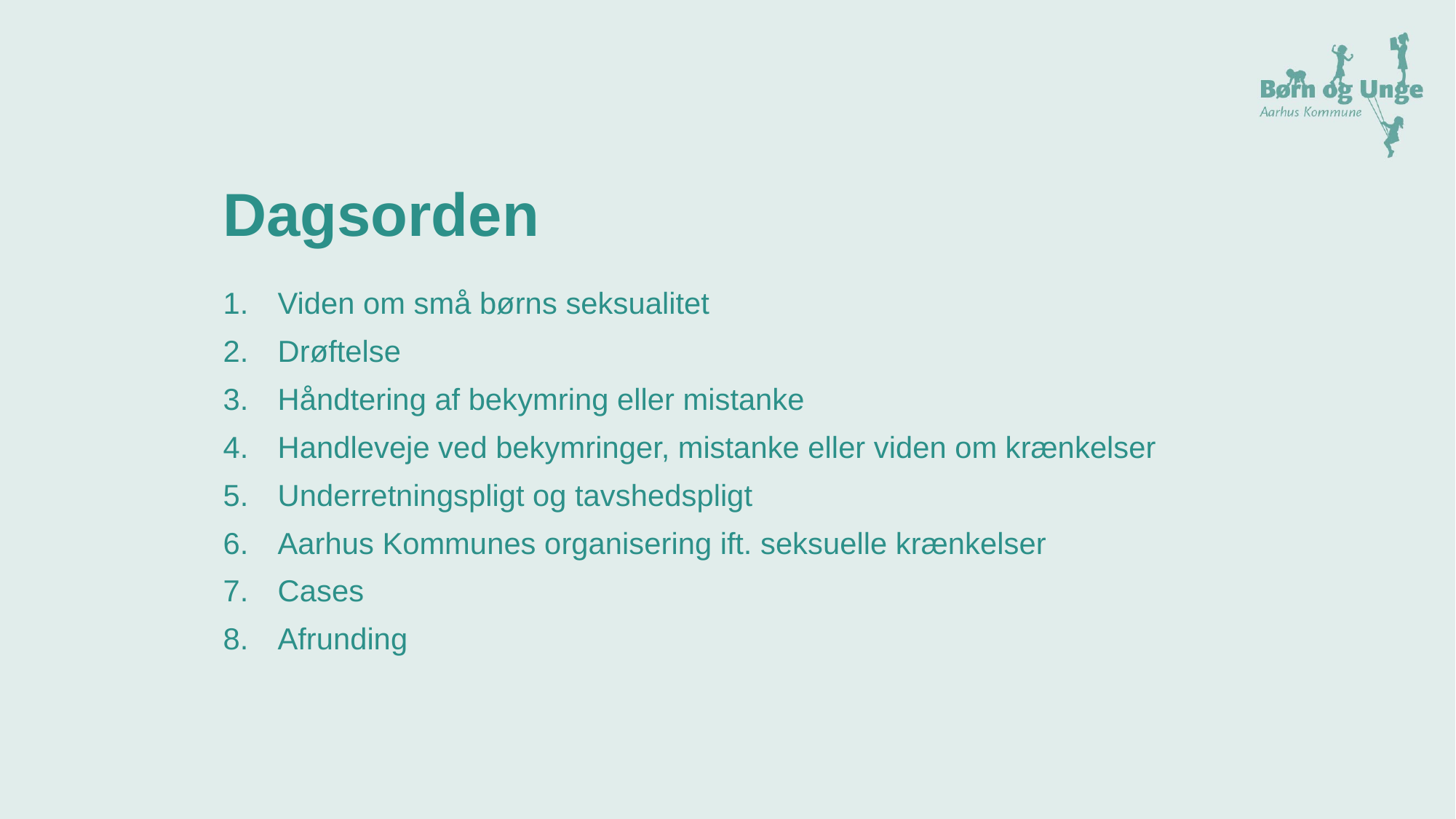

Dagsorden
Viden om små børns seksualitet
Drøftelse
Håndtering af bekymring eller mistanke
Handleveje ved bekymringer, mistanke eller viden om krænkelser
Underretningspligt og tavshedspligt
Aarhus Kommunes organisering ift. seksuelle krænkelser
Cases
Afrunding